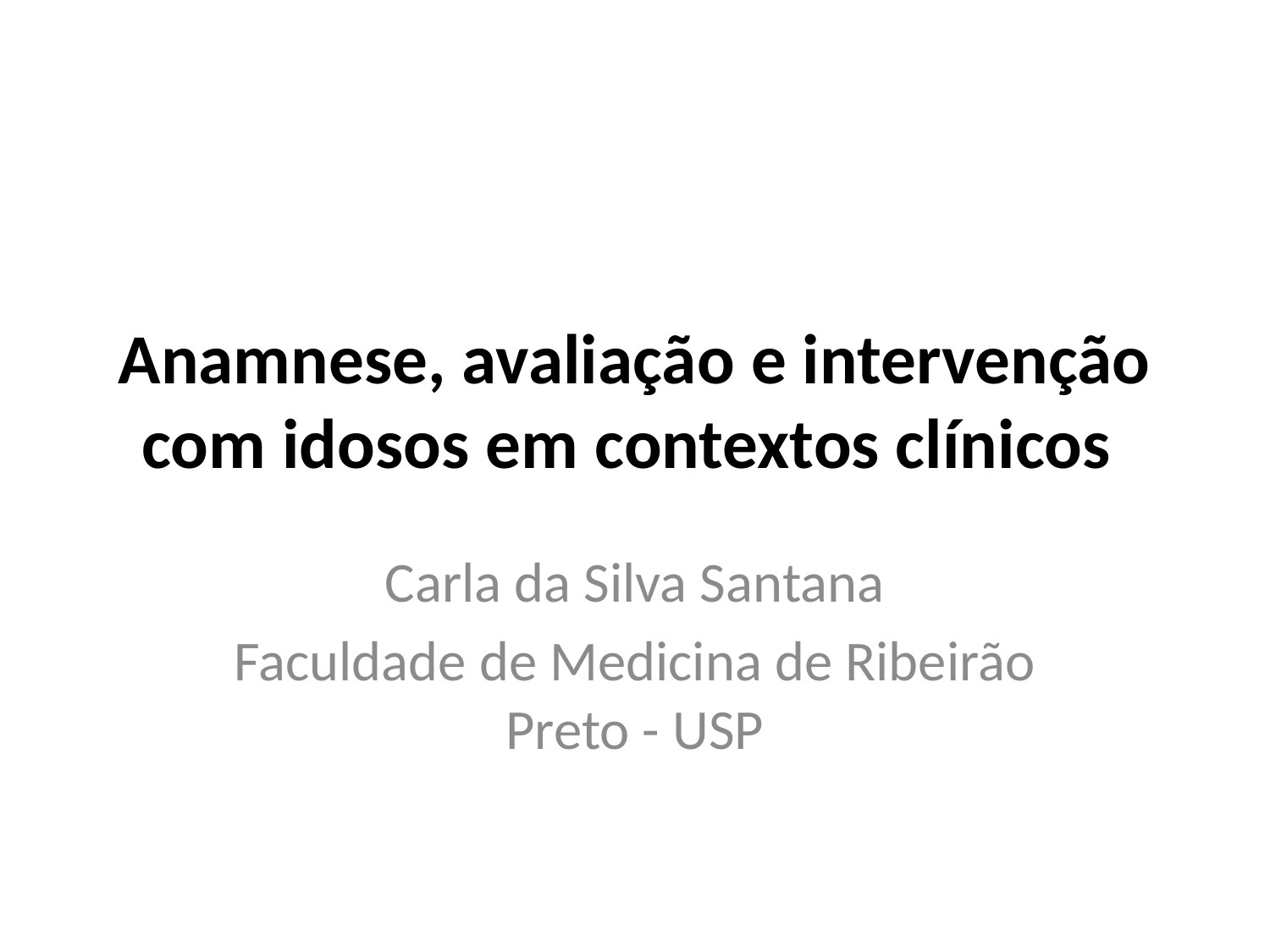

# Anamnese, avaliação e intervenção com idosos em contextos clínicos
Carla da Silva Santana
Faculdade de Medicina de Ribeirão Preto - USP